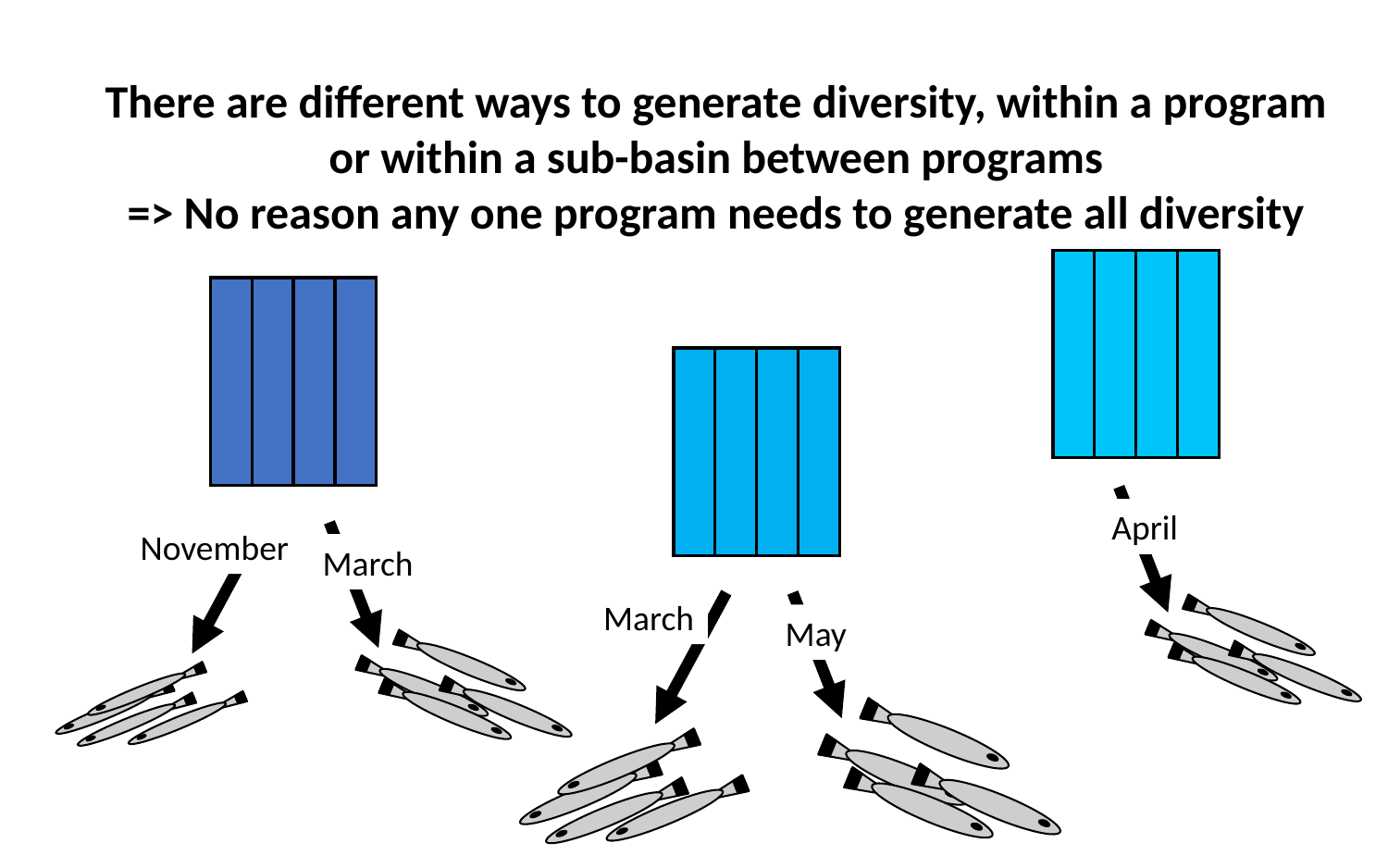

There are different ways to generate diversity, within a program
or within a sub-basin between programs
=> No reason any one program needs to generate all diversity

April
November
March
March
May